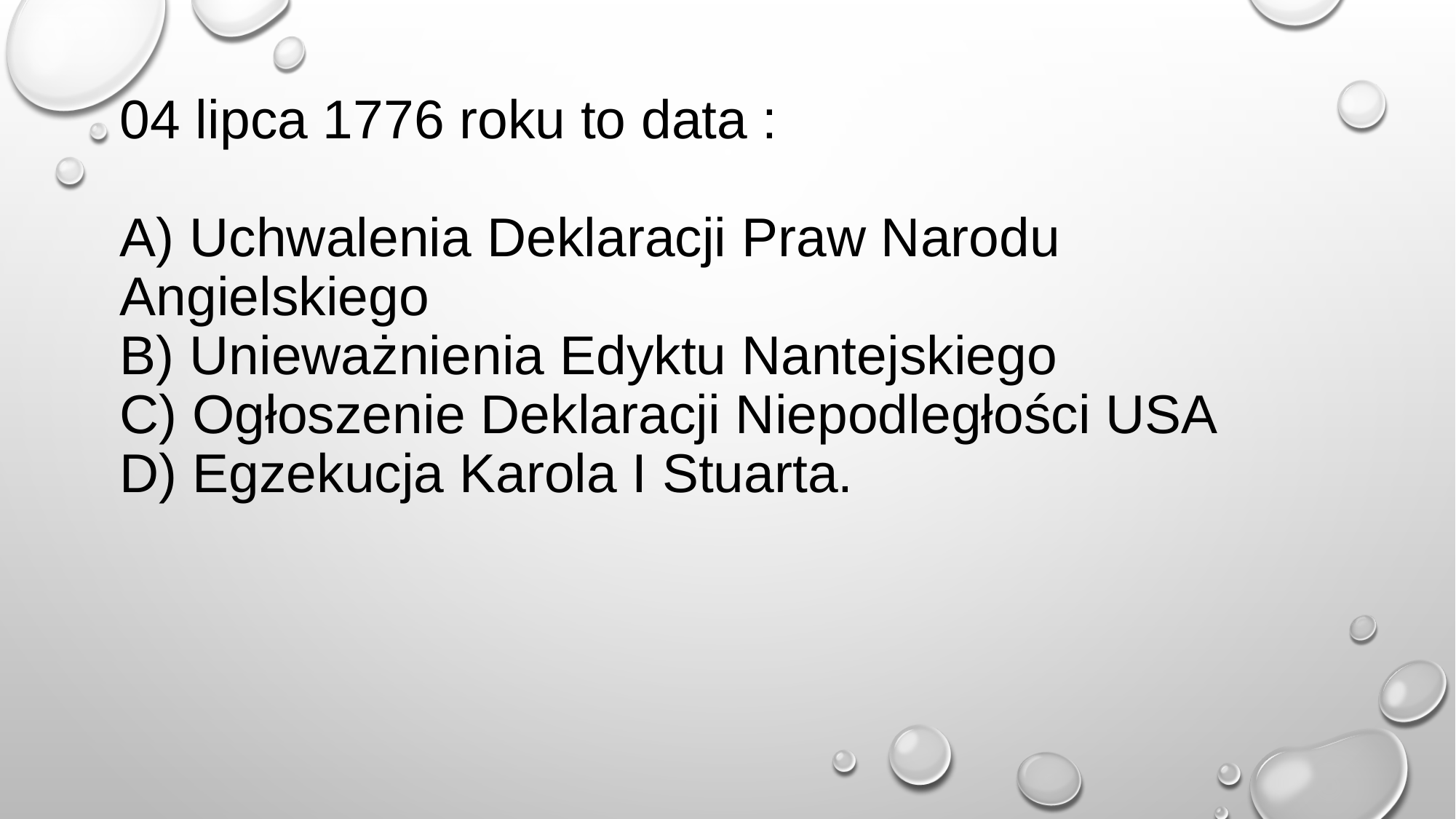

# 04 lipca 1776 roku to data : A) Uchwalenia Deklaracji Praw Narodu Angielskiego B) Unieważnienia Edyktu Nantejskiego C) Ogłoszenie Deklaracji Niepodległości USA D) Egzekucja Karola I Stuarta.